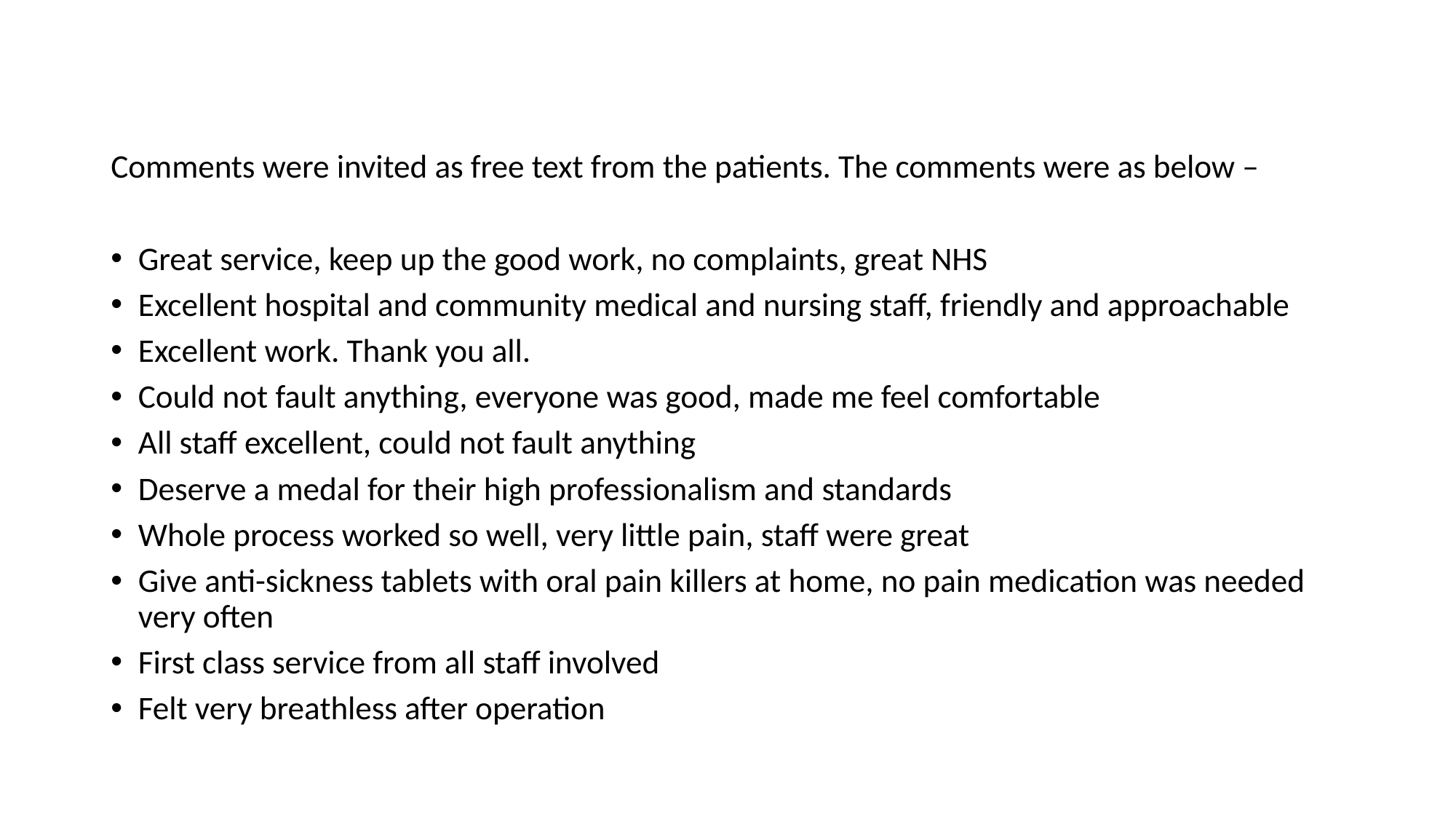

#
Comments were invited as free text from the patients. The comments were as below –

Great service, keep up the good work, no complaints, great NHS
Excellent hospital and community medical and nursing staff, friendly and approachable
Excellent work. Thank you all.
Could not fault anything, everyone was good, made me feel comfortable
All staff excellent, could not fault anything
Deserve a medal for their high professionalism and standards
Whole process worked so well, very little pain, staff were great
Give anti-sickness tablets with oral pain killers at home, no pain medication was needed very often
First class service from all staff involved
Felt very breathless after operation